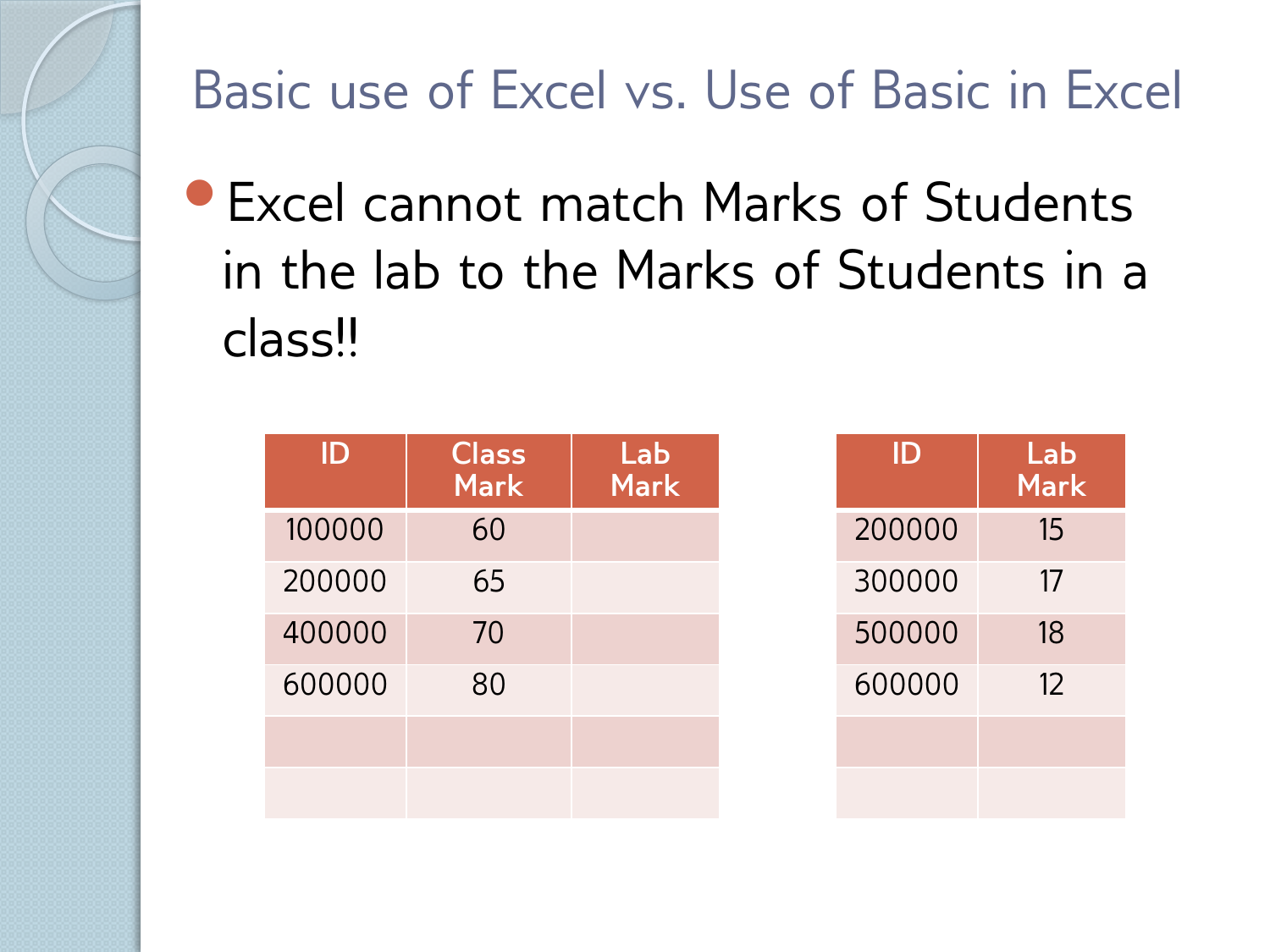

# Basic use of Excel vs. Use of Basic in Excel
Excel cannot match Marks of Students in the lab to the Marks of Students in a class!!

| ID | Class Mark | Lab Mark |
| --- | --- | --- |
| 100000 | 60 |  |
| 200000 | 65 |  |
| 400000 | 70 |  |
| 600000 | 80 |  |
|  |  |  |
|  |  |  |
| ID | Lab Mark |
| --- | --- |
| 200000 | 15 |
| 300000 | 17 |
| 500000 | 18 |
| 600000 | 12 |
|  |  |
|  |  |